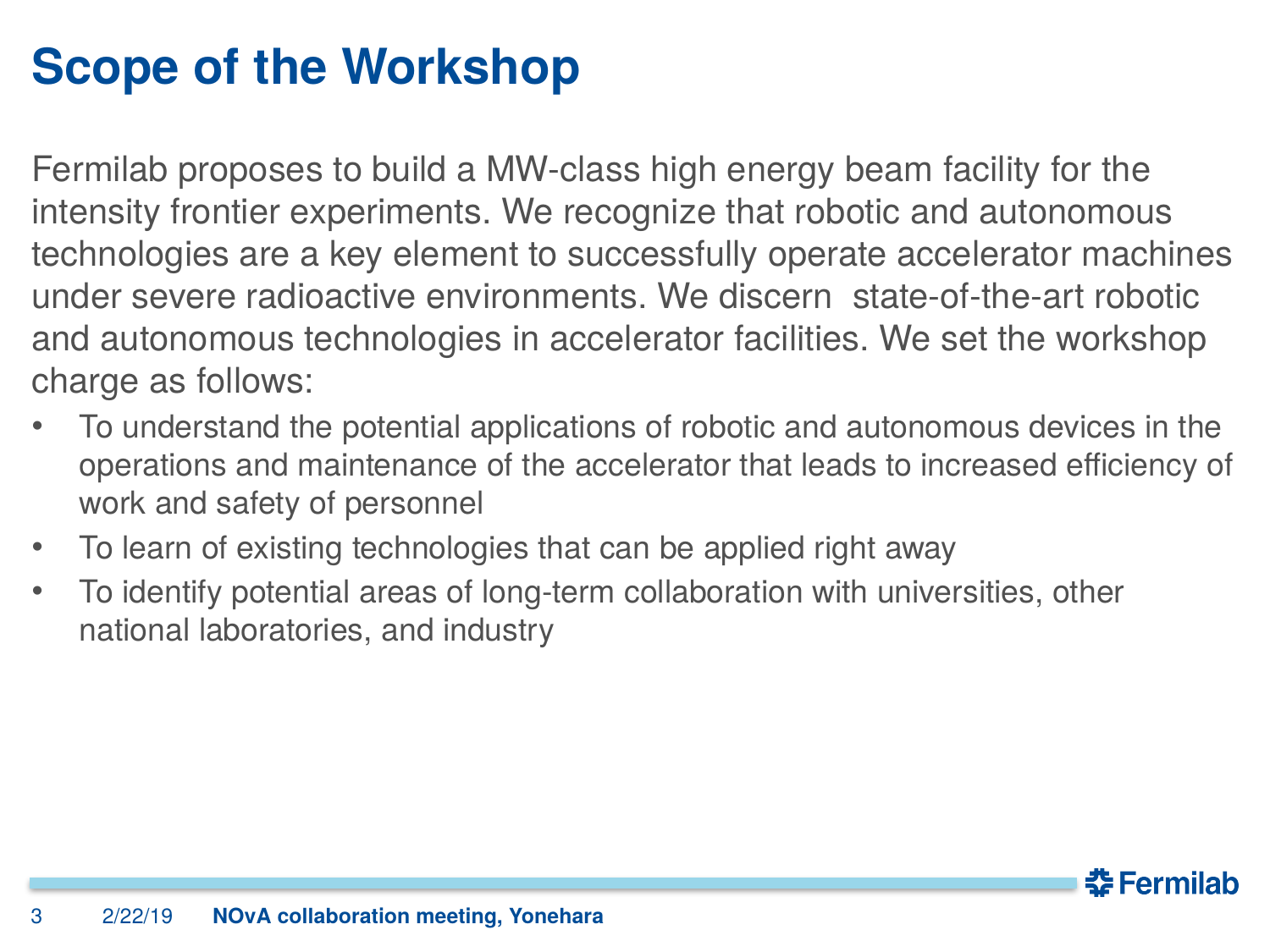

# Scope of the Workshop
Fermilab proposes to build a MW-class high energy beam facility for the intensity frontier experiments. We recognize that robotic and autonomous technologies are a key element to successfully operate accelerator machines under severe radioactive environments. We discern  state-of-the-art robotic and autonomous technologies in accelerator facilities. We set the workshop charge as follows:
To understand the potential applications of robotic and autonomous devices in the operations and maintenance of the accelerator that leads to increased efficiency of work and safety of personnel
To learn of existing technologies that can be applied right away
To identify potential areas of long-term collaboration with universities, other national laboratories, and industry
3
2/22/19
NOvA collaboration meeting, Yonehara